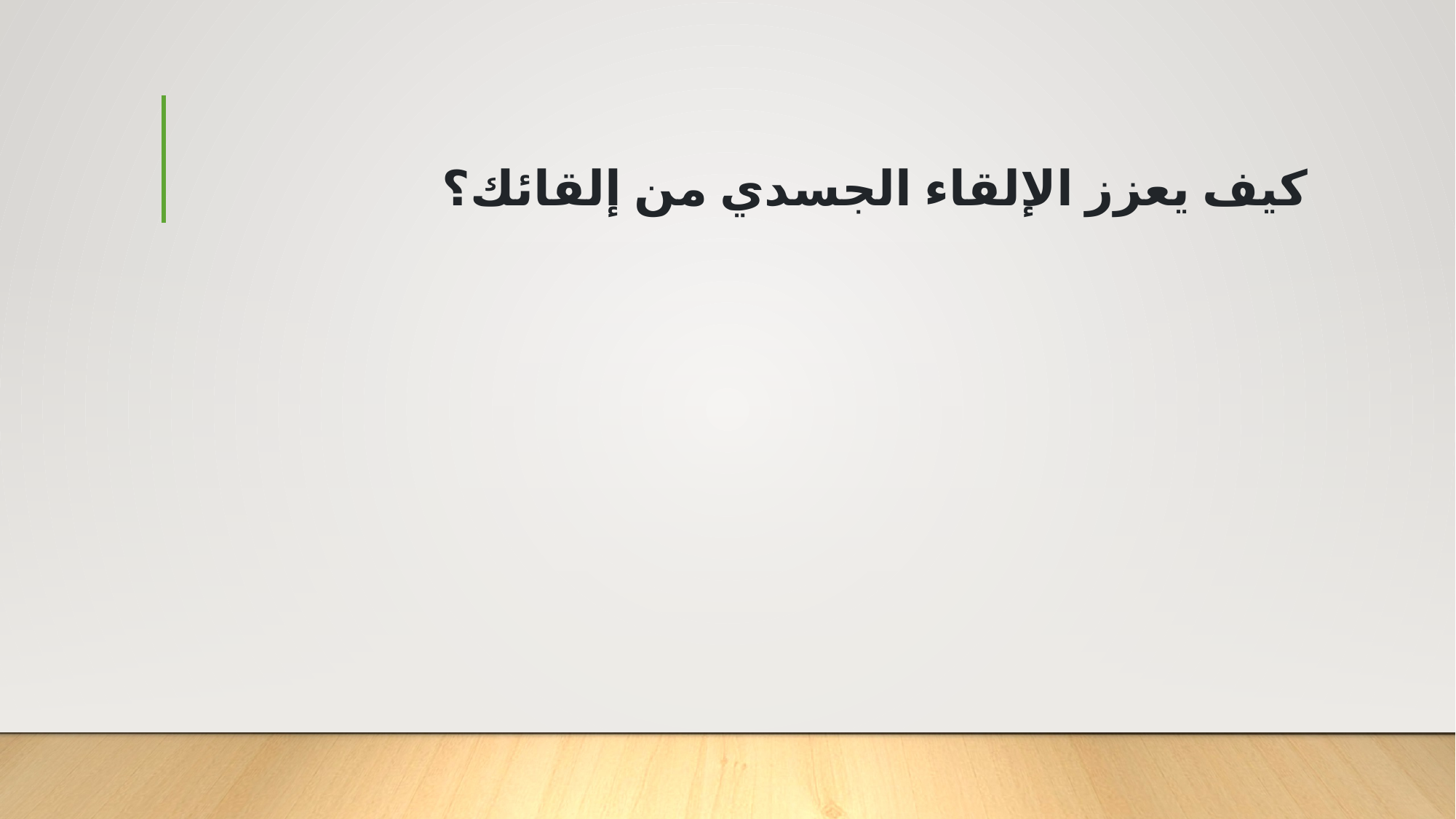

# كيف يعزز الإلقاء الجسدي من إلقائك؟